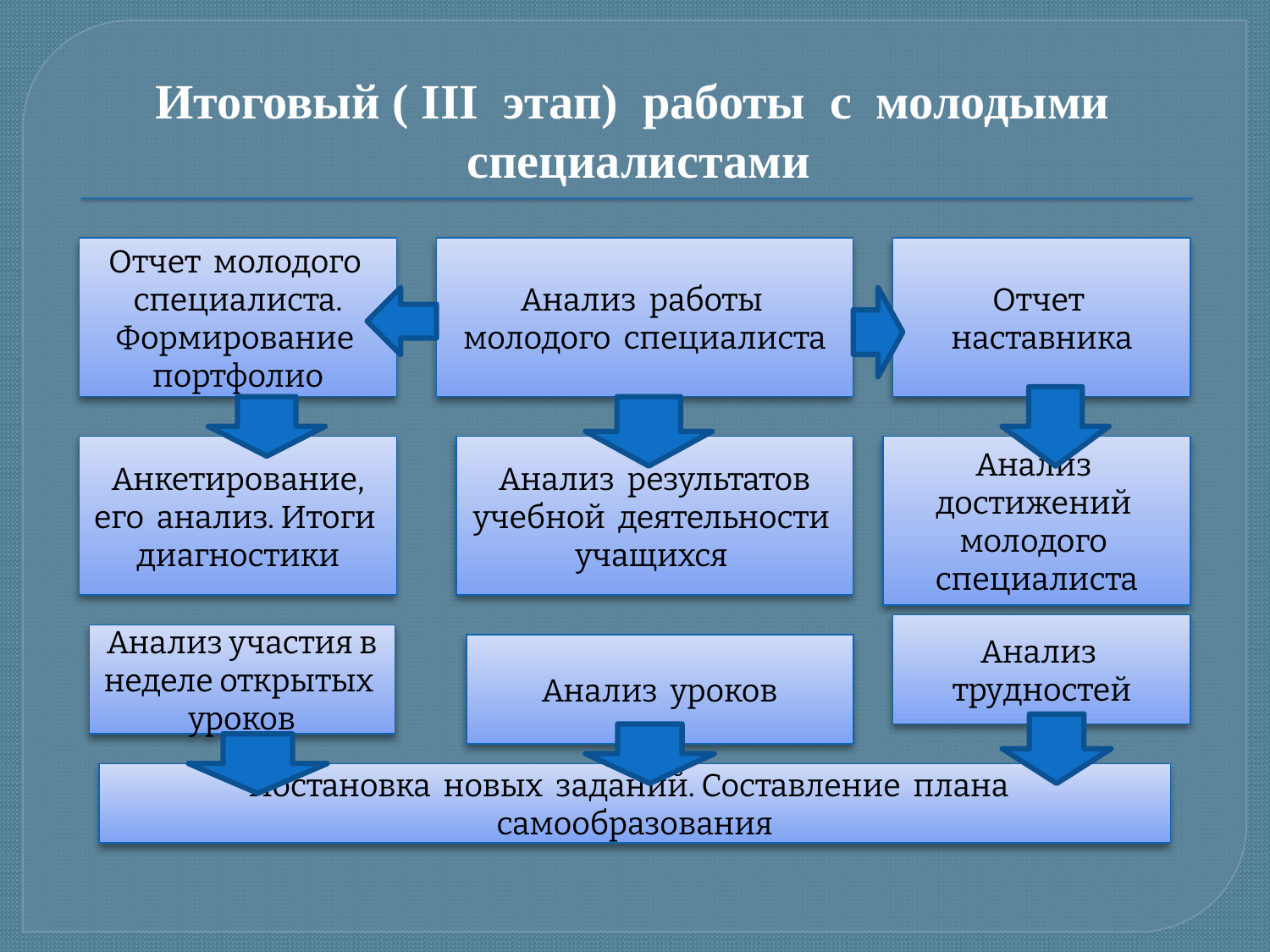

# Итоговый ( III  этап)  работы  с  молодыми  специалистами

Отчет  молодого  специалиста.
Формирование  портфолио
Анализ  работы  молодого  специалиста
Отчет  наставника

Анкетирование,
его  анализ. Итоги  диагностики
Анализ  результатов учебной  деятельности  учащихся
Анализ  достижений  молодого  специалиста
Анализ  трудностей
Анализ участия в неделе открытых  уроков
Анализ  уроков

Постановка  новых  заданий. Составление  плана   самообразования